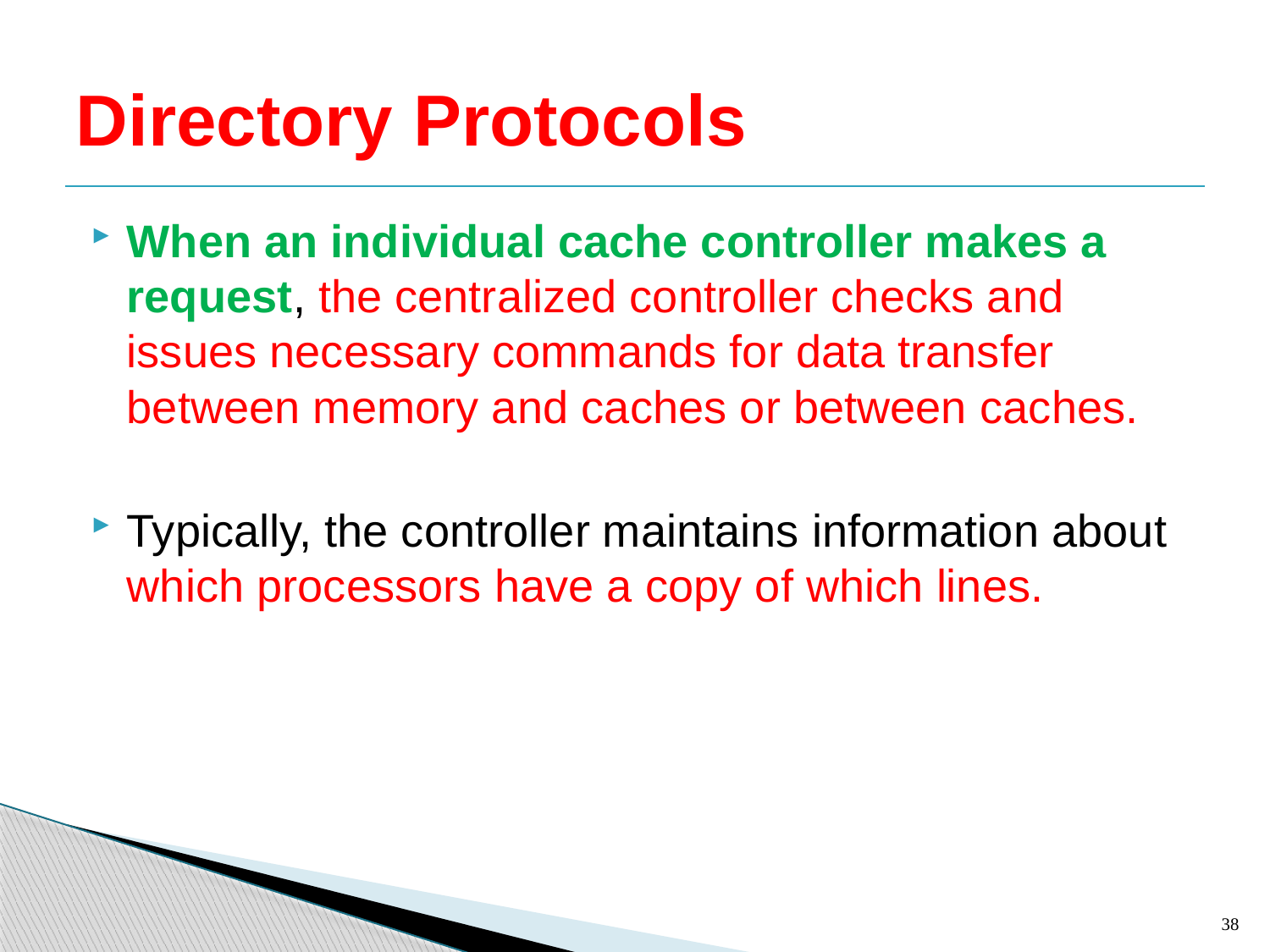

# Directory Protocols
When an individual cache controller makes a request, the centralized controller checks and issues necessary commands for data transfer between memory and caches or between caches.

Typically, the controller maintains information about which processors have a copy of which lines.
38